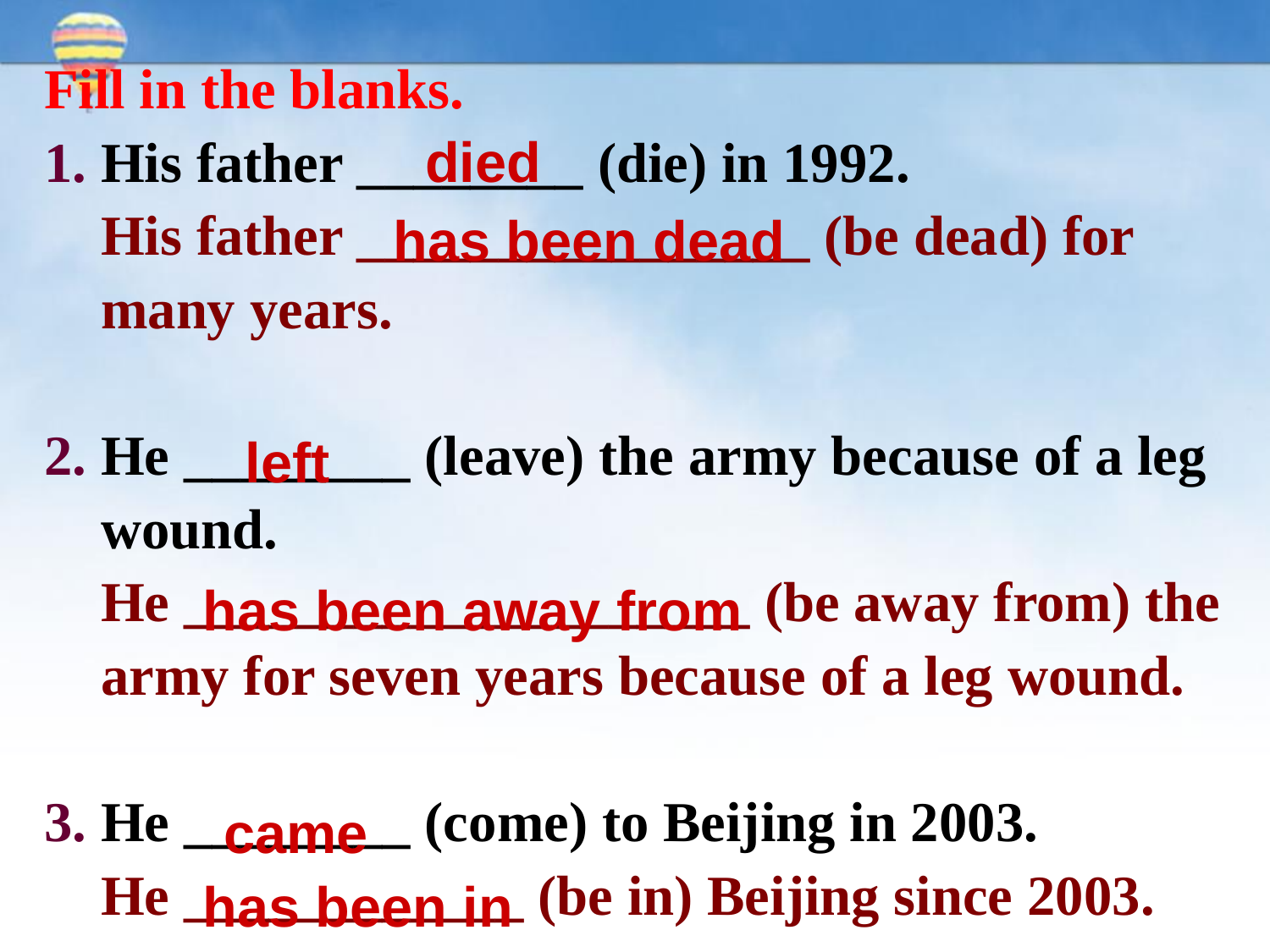

Fill in the blanks.
1. His father ________ (die) in 1992.
    His father ________________ (be dead) for
    many years.

2. He ________ (leave) the army because of a leg
    wound.
    He ____________________ (be away from) the
    army for seven years because of a leg wound.

3. He ________ (come) to Beijing in 2003.
    He ____________ (be in) Beijing since 2003.
died
has been dead
left
has been away from
came
has been in